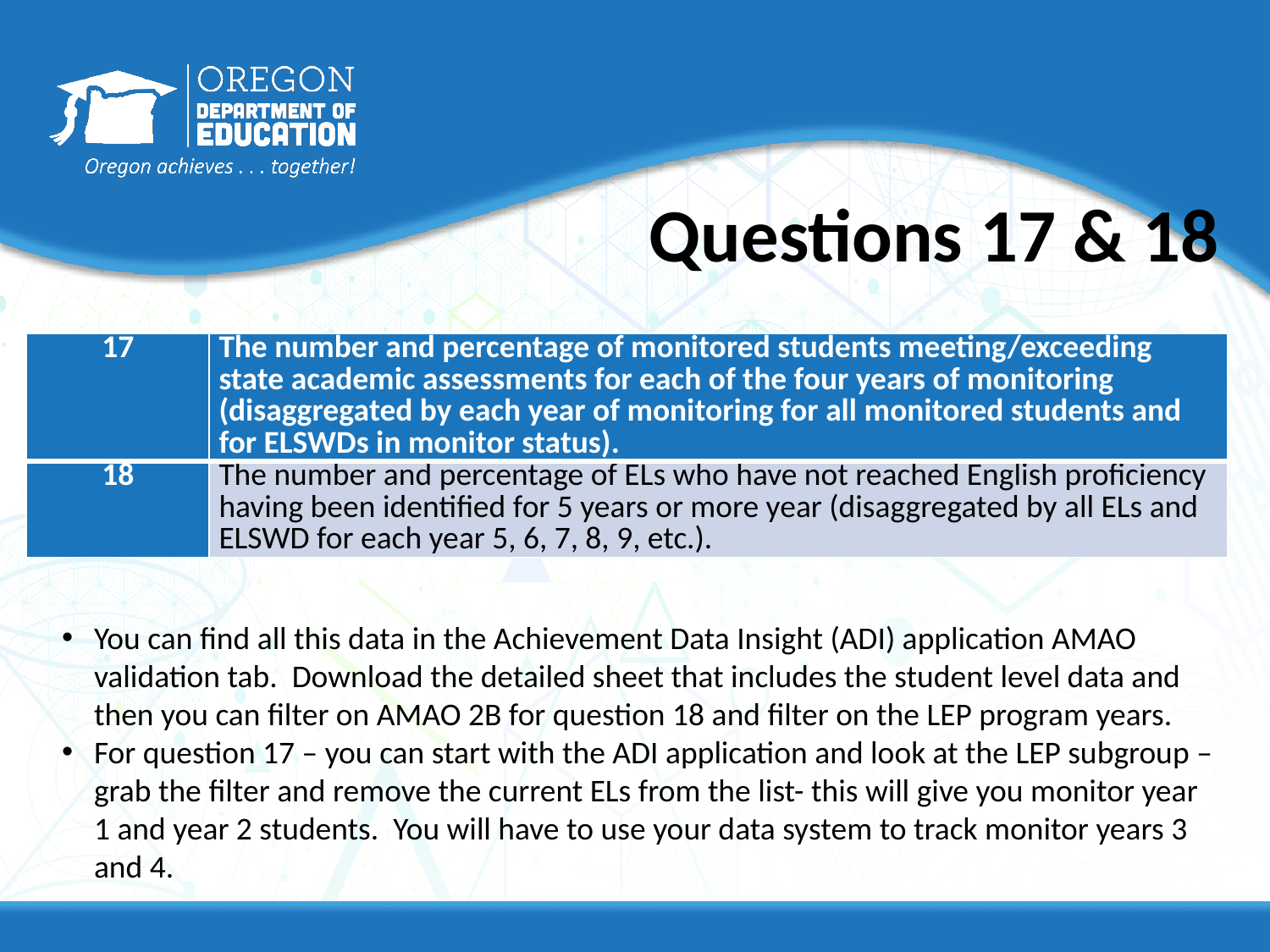

# Questions 17 & 18
| 17 | The number and percentage of monitored students meeting/exceeding state academic assessments for each of the four years of monitoring (disaggregated by each year of monitoring for all monitored students and for ELSWDs in monitor status). |
| --- | --- |
| 18 | The number and percentage of ELs who have not reached English proficiency having been identified for 5 years or more year (disaggregated by all ELs and ELSWD for each year 5, 6, 7, 8, 9, etc.). |
You can find all this data in the Achievement Data Insight (ADI) application AMAO validation tab.  Download the detailed sheet that includes the student level data and then you can filter on AMAO 2B for question 18 and filter on the LEP program years.
For question 17 – you can start with the ADI application and look at the LEP subgroup – grab the filter and remove the current ELs from the list- this will give you monitor year 1 and year 2 students.  You will have to use your data system to track monitor years 3 and 4.